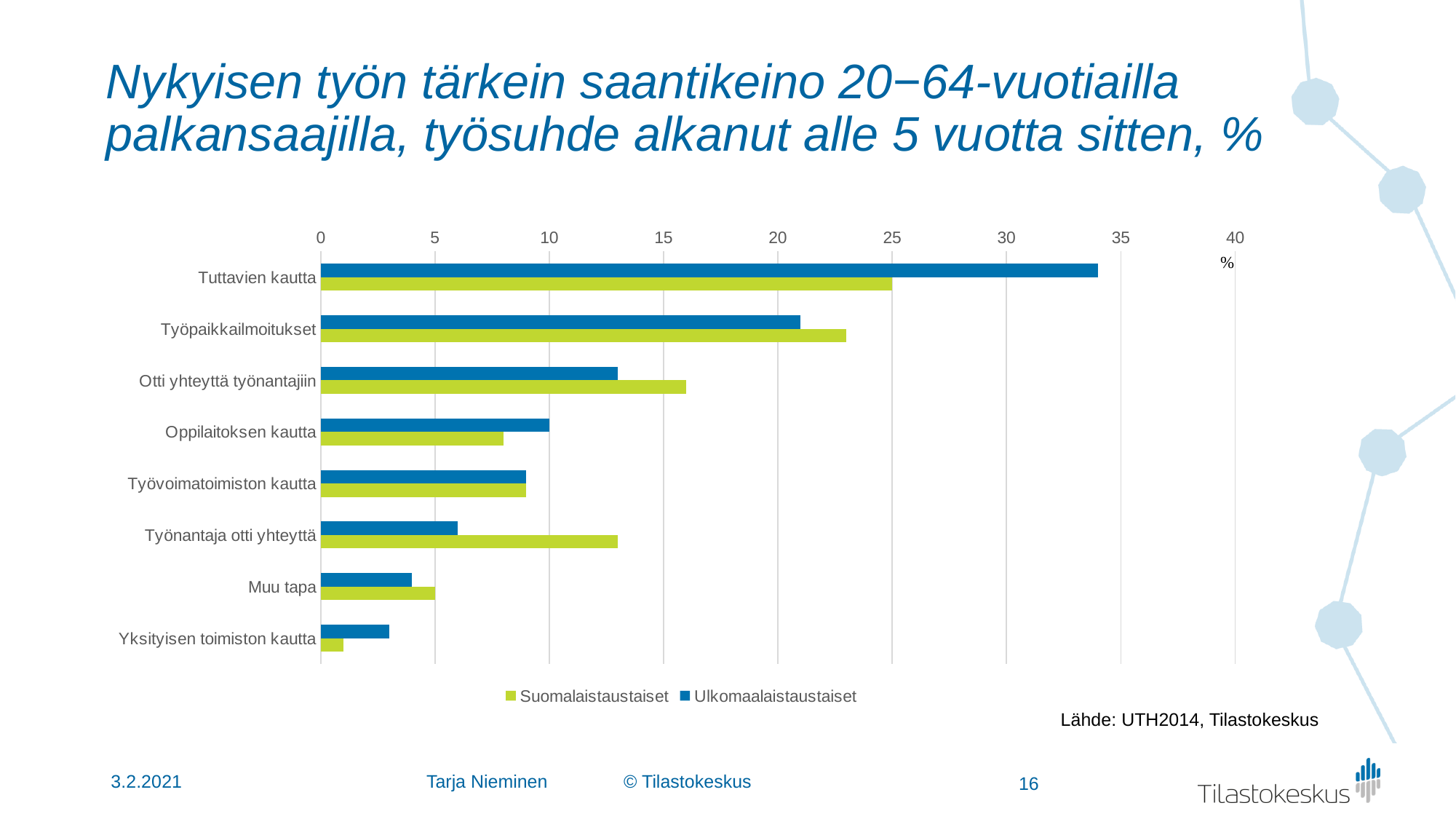

# Nykyisen työn tärkein saantikeino 20−64-vuotiailla palkansaajilla, työsuhde alkanut alle 5 vuotta sitten, %

### Chart

| Category | Ulkomaalaistaustaiset | Suomalaistaustaiset |
|---|---|---|
| Tuttavien kautta | 34.0 | 25.0 |
| Työpaikkailmoitukset | 21.0 | 23.0 |
| Otti yhteyttä työnantajiin | 13.0 | 16.0 |
| Oppilaitoksen kautta | 10.0 | 8.0 |
| Työvoimatoimiston kautta | 9.0 | 9.0 |
| Työnantaja otti yhteyttä | 6.0 | 13.0 |
| Muu tapa | 4.0 | 5.0 |
| Yksityisen toimiston kautta | 3.0 | 1.0 |
Lähde: UTH2014, Tilastokeskus
3.2.2021
Tarja Nieminen               © Tilastokeskus
16